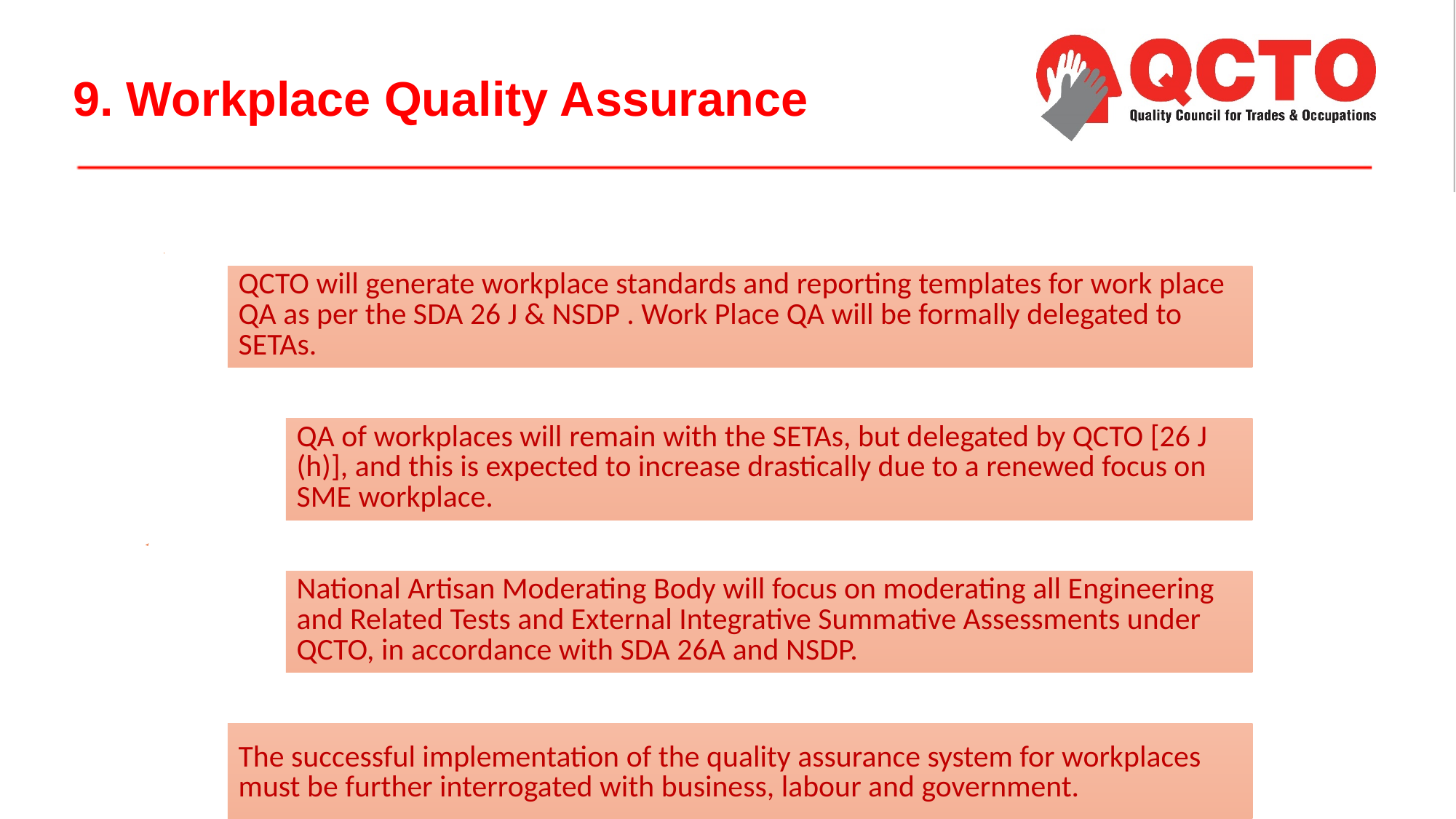

# 9. Workplace Quality Assurance
QA of workplaces will remain with the SETAs, but delegated by QCTO [26 J (h)], and this is expected to increase drastically due to a renewed focus on SME workplace.
National Artisan Moderating Body will focus on moderating all Engineering and Related Tests and External Integrative Summative Assessments under QCTO, in accordance with SDA 26A and NSDP.
The successful implementation of the quality assurance system for workplaces must be further interrogated with business, labour and government.
QCTO will generate workplace standards and reporting templates for work place QA as per the SDA 26 J & NSDP . Work Place QA will be formally delegated to SETAs.